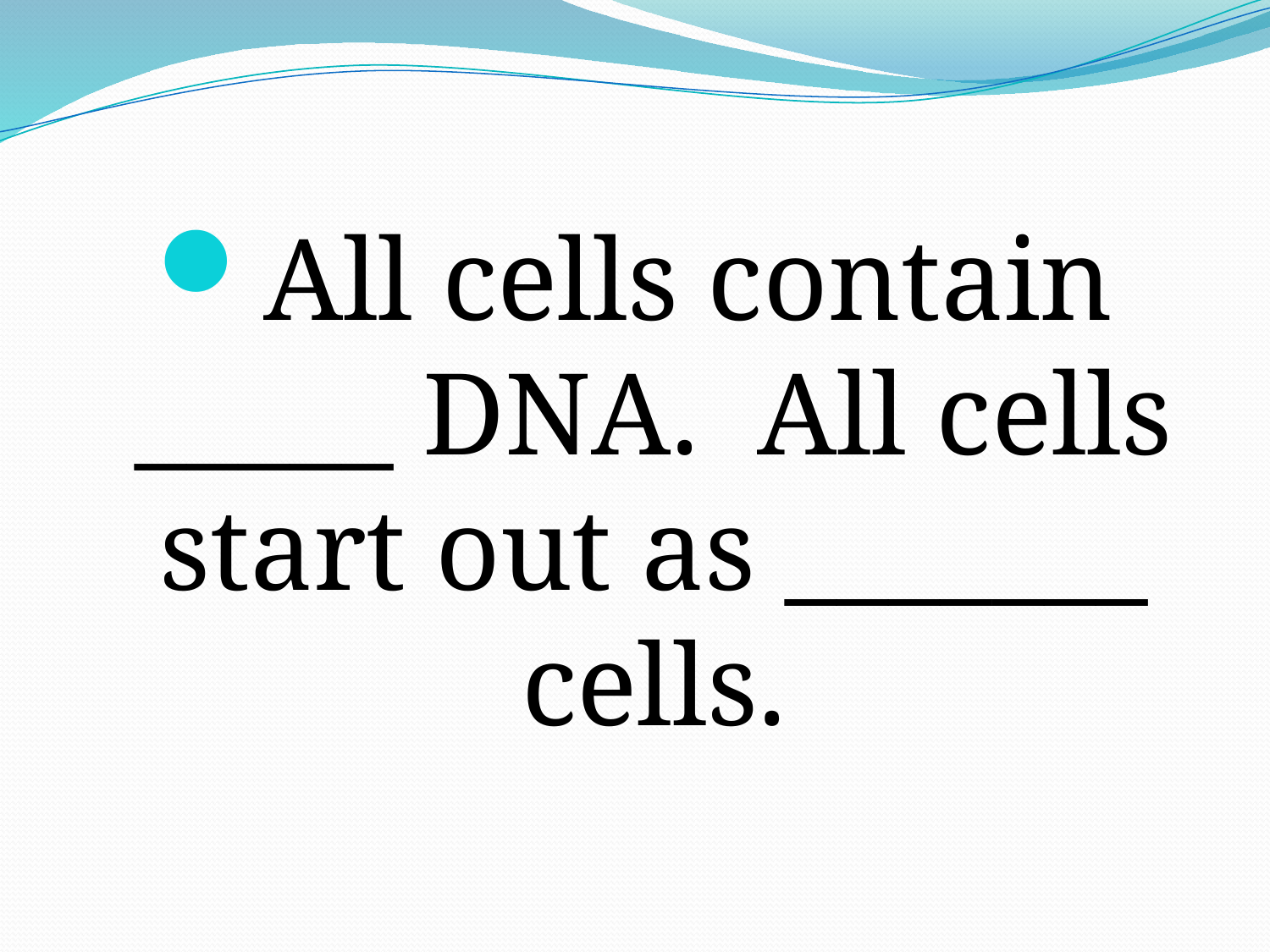

All cells contain _____ DNA.  All cells start out as _______ cells.